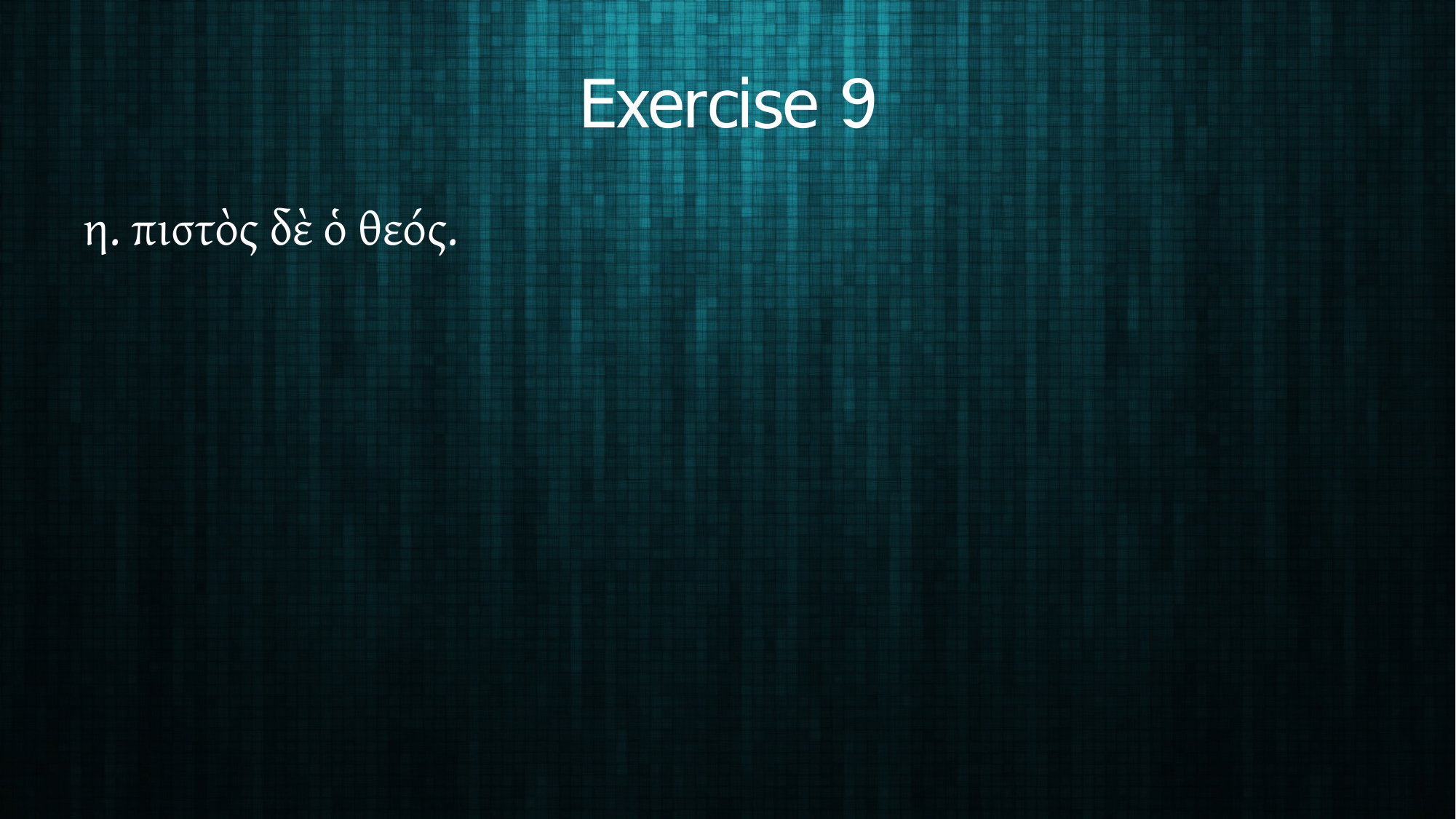

# Exercise 9
η. πιστὸς δὲ ὁ θεός.